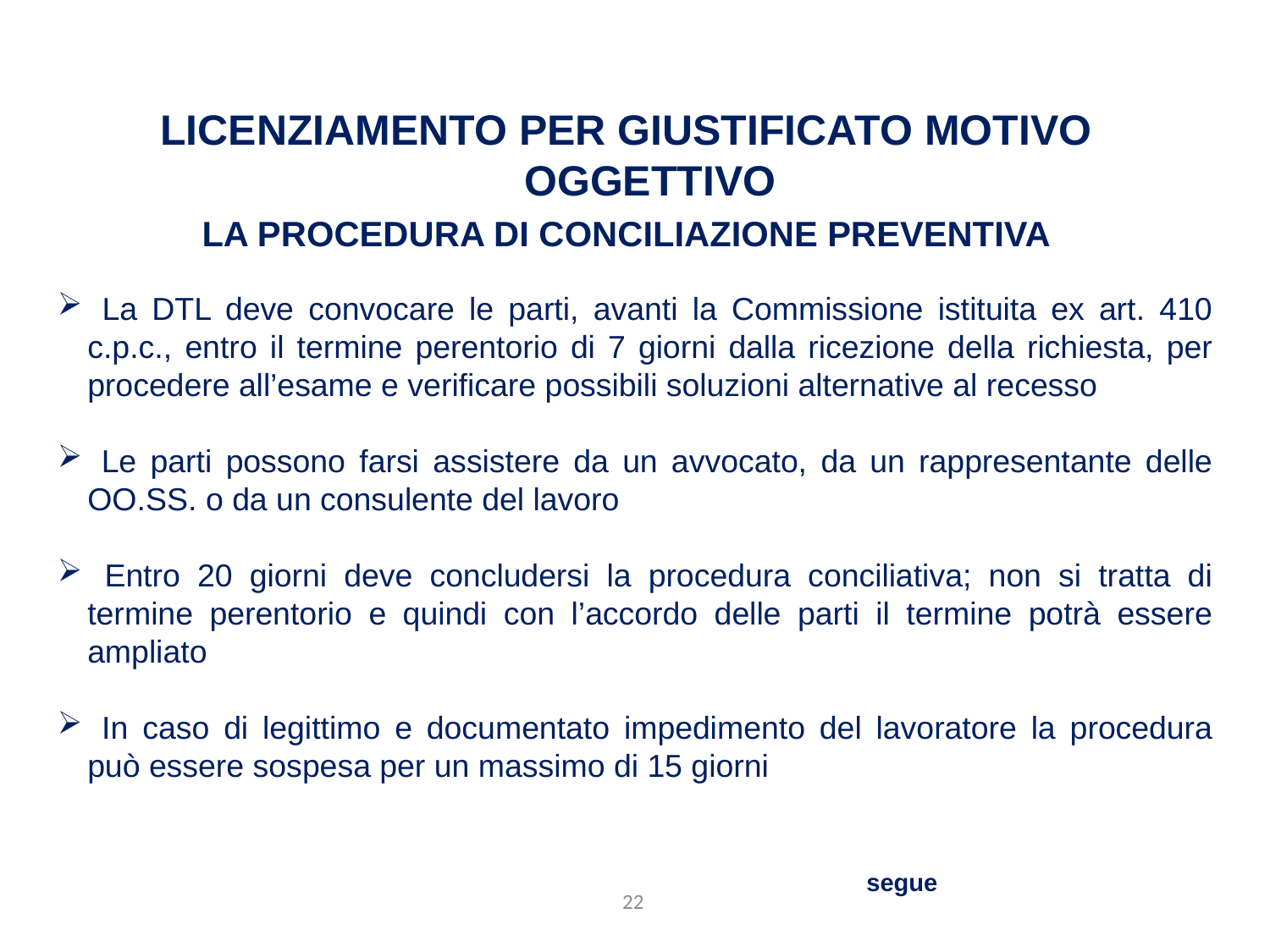

Licenziamento per GIUSTIFICATO MOTIVO OGGETTIVO
La procedura di conciliazione preventiva

 La DTL deve convocare le parti, avanti la Commissione istituita ex art. 410 c.p.c., entro il termine perentorio di 7 giorni dalla ricezione della richiesta, per procedere all’esame e verificare possibili soluzioni alternative al recesso

 Le parti possono farsi assistere da un avvocato, da un rappresentante delle OO.SS. o da un consulente del lavoro

 Entro 20 giorni deve concludersi la procedura conciliativa; non si tratta di termine perentorio e quindi con l’accordo delle parti il termine potrà essere ampliato

 In caso di legittimo e documentato impedimento del lavoratore la procedura può essere sospesa per un massimo di 15 giorni

                                                                                           segue
22